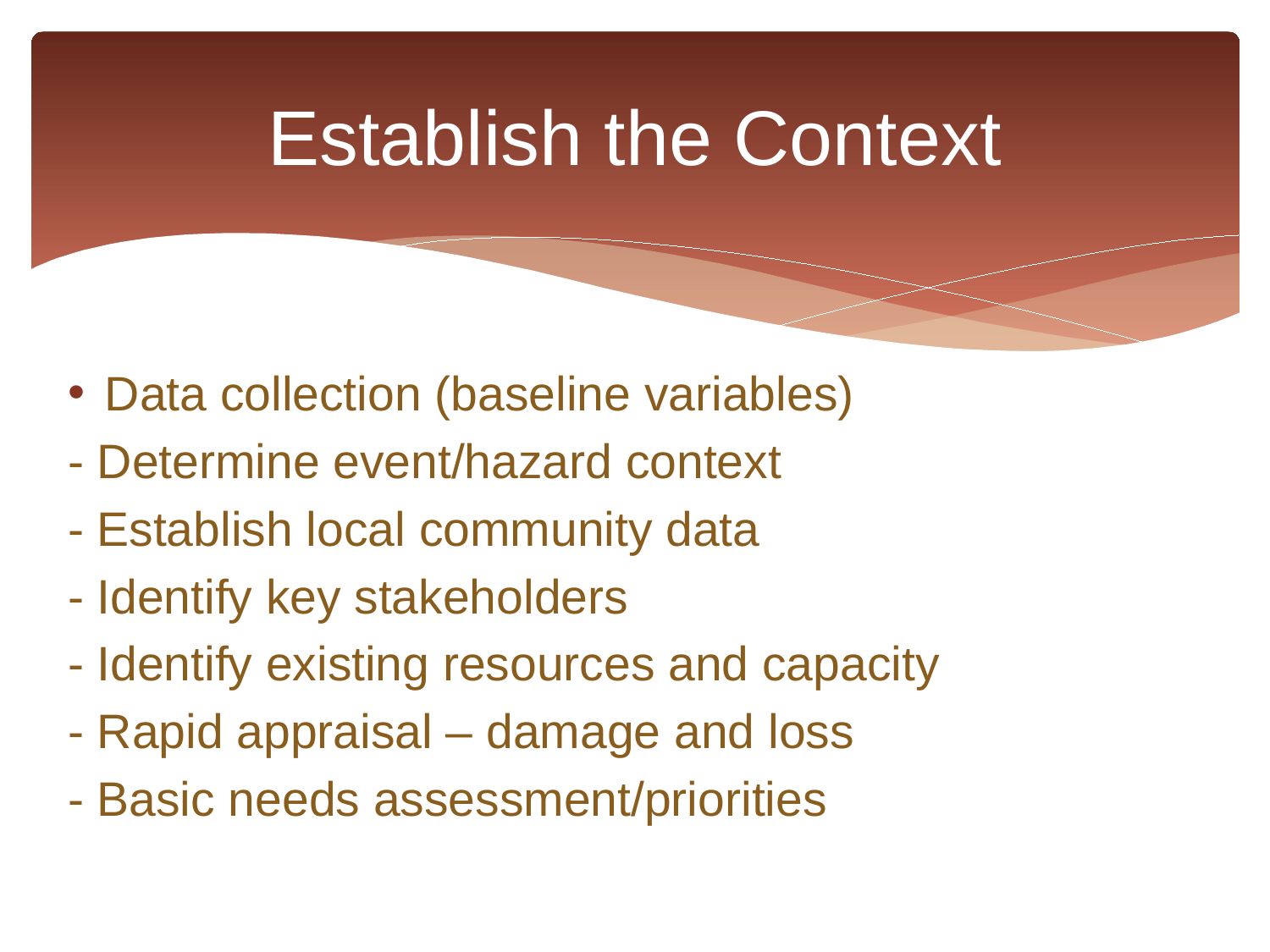

# Establish the Context
Data collection (baseline variables)
- Determine event/hazard context
- Establish local community data
- Identify key stakeholders
- Identify existing resources and capacity
- Rapid appraisal – damage and loss
- Basic needs assessment/priorities